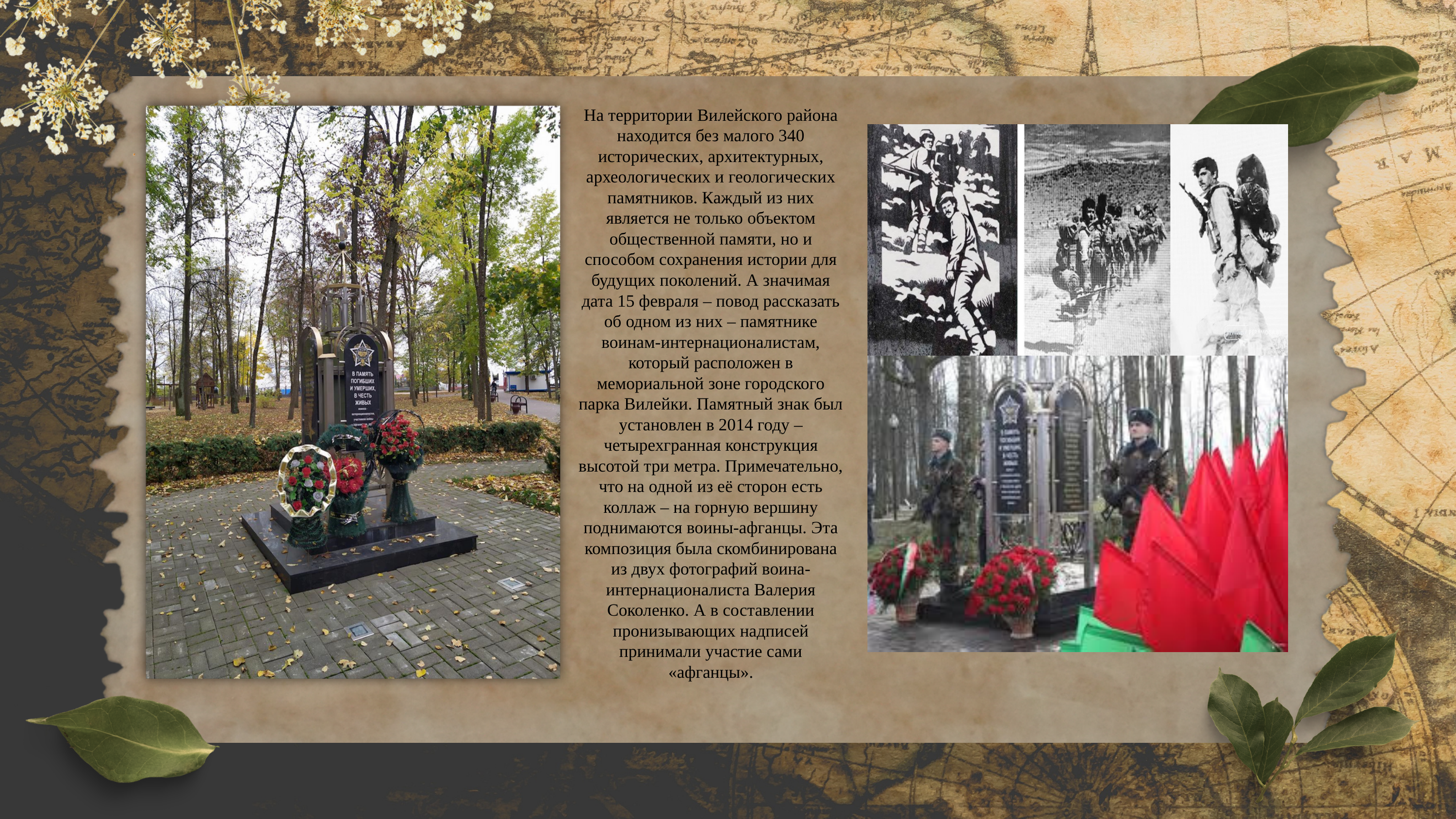

На территории Вилейского района находится без малого 340 исторических, архитектурных, археологических и геологических памятников. Каждый из них является не только объектом общественной памяти, но и способом сохранения истории для будущих поколений. А значимая дата 15 февраля – повод рассказать об одном из них – памятнике воинам-интернационалистам, который расположен в мемориальной зоне городского парка Вилейки. Памятный знак был установлен в 2014 году – четырехгранная конструкция высотой три метра. Примечательно, что на одной из её сторон есть коллаж – на горную вершину поднимаются воины-афганцы. Эта композиция была скомбинирована из двух фотографий воина-интернационалиста Валерия Соколенко. А в составлении пронизывающих надписей принимали участие сами «афганцы».